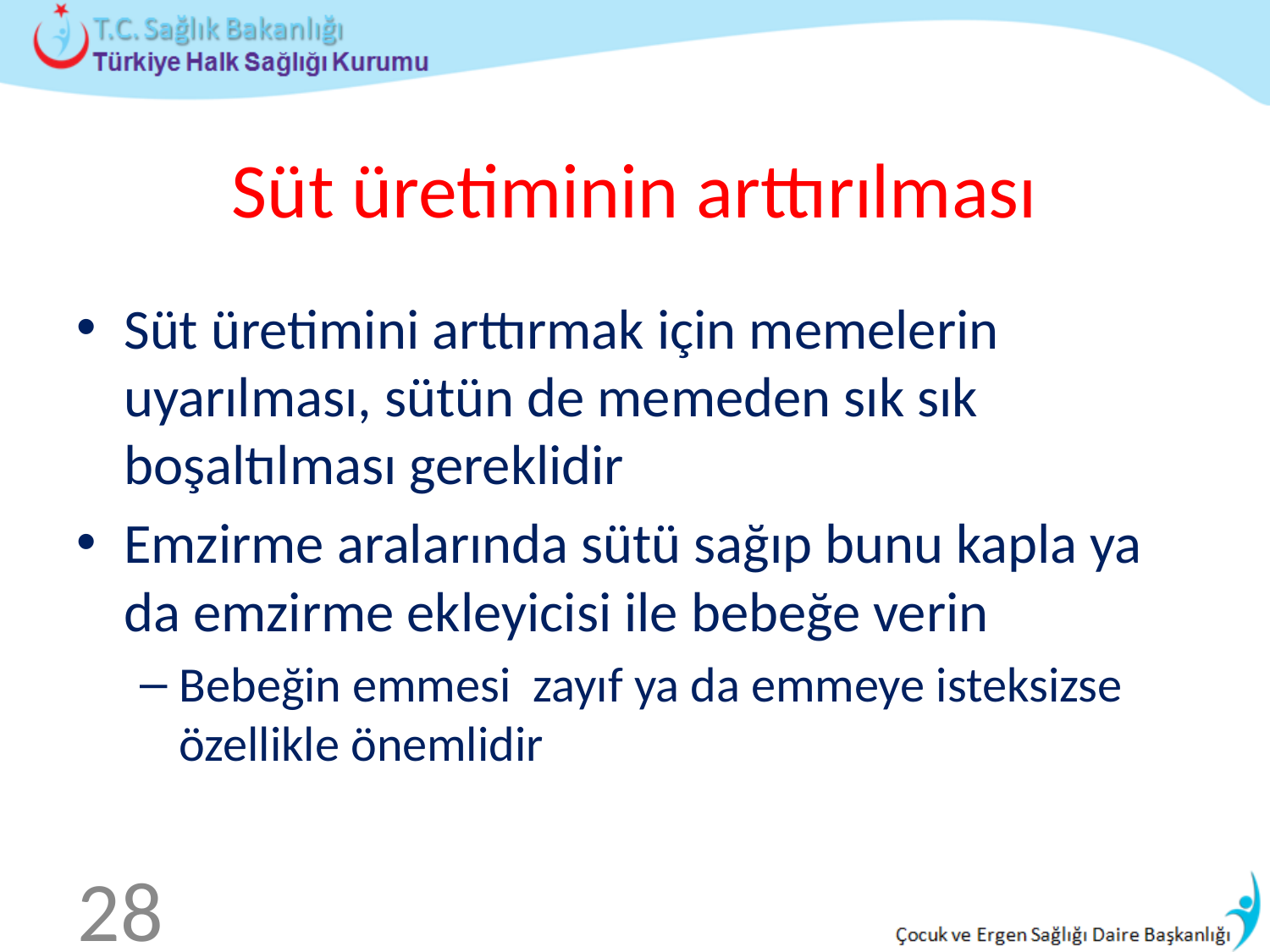

# Süt üretiminin arttırılması
Süt üretimini arttırmak için memelerin uyarılması, sütün de memeden sık sık boşaltılması gereklidir
Emzirme aralarında sütü sağıp bunu kapla ya da emzirme ekleyicisi ile bebeğe verin
Bebeğin emmesi  zayıf ya da emmeye isteksizse özellikle önemlidir
28